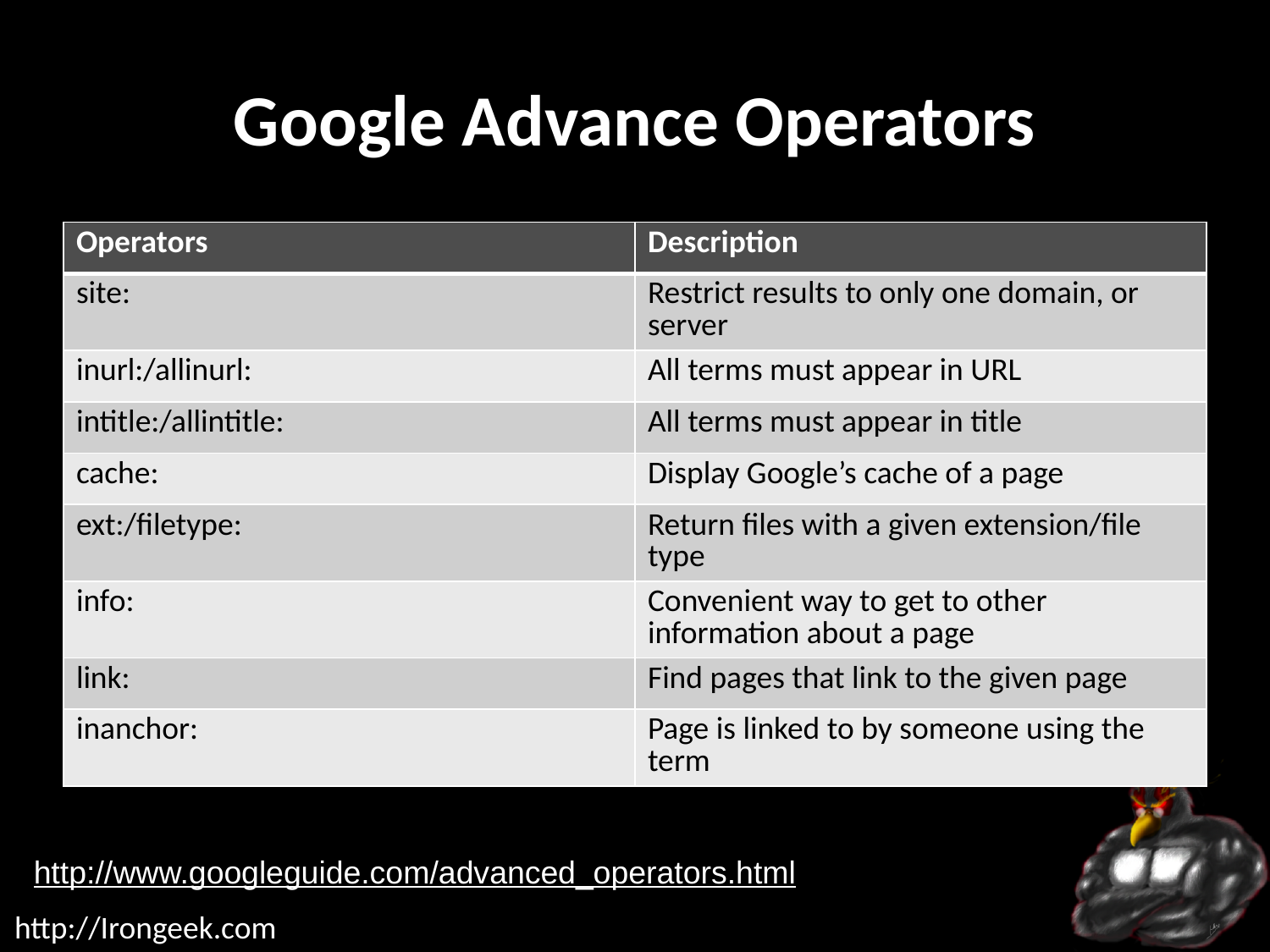

# Google Advance Operators
| Operators | Description |
| --- | --- |
| site: | Restrict results to only one domain, or server |
| inurl:/allinurl: | All terms must appear in URL |
| intitle:/allintitle: | All terms must appear in title |
| cache: | Display Google’s cache of a page |
| ext:/filetype: | Return files with a given extension/file type |
| info: | Convenient way to get to other information about a page |
| link: | Find pages that link to the given page |
| inanchor: | Page is linked to by someone using the term |
http://www.googleguide.com/advanced_operators.html